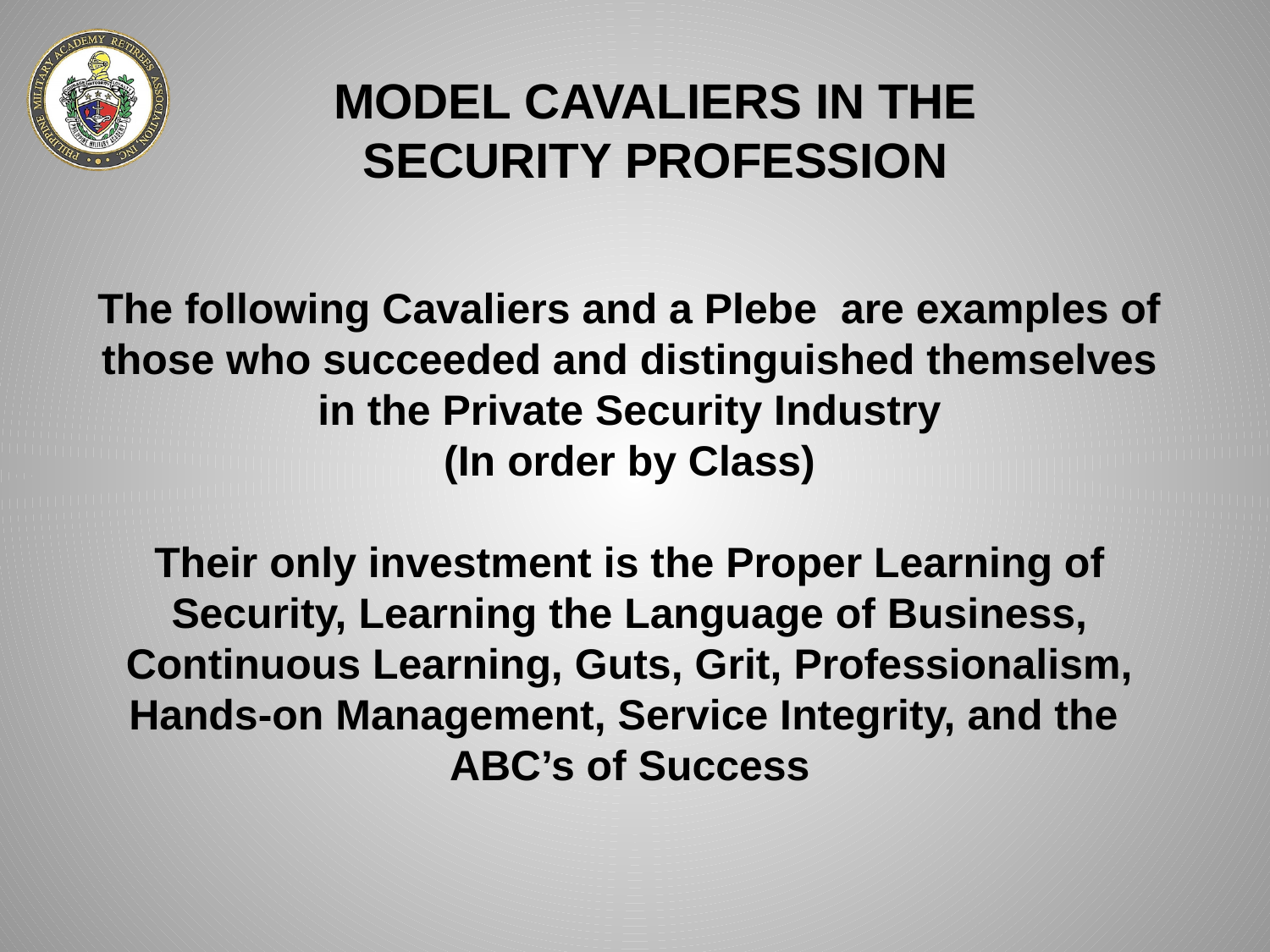

MODEL CAVALIERS IN THE SECURITY PROFESSION
The following Cavaliers and a Plebe  are examples of those who succeeded and distinguished themselves in the Private Security Industry
(In order by Class)

Their only investment is the Proper Learning of Security, Learning the Language of Business, Continuous Learning, Guts, Grit, Professionalism, Hands-on Management, Service Integrity, and the  ABC’s of Success